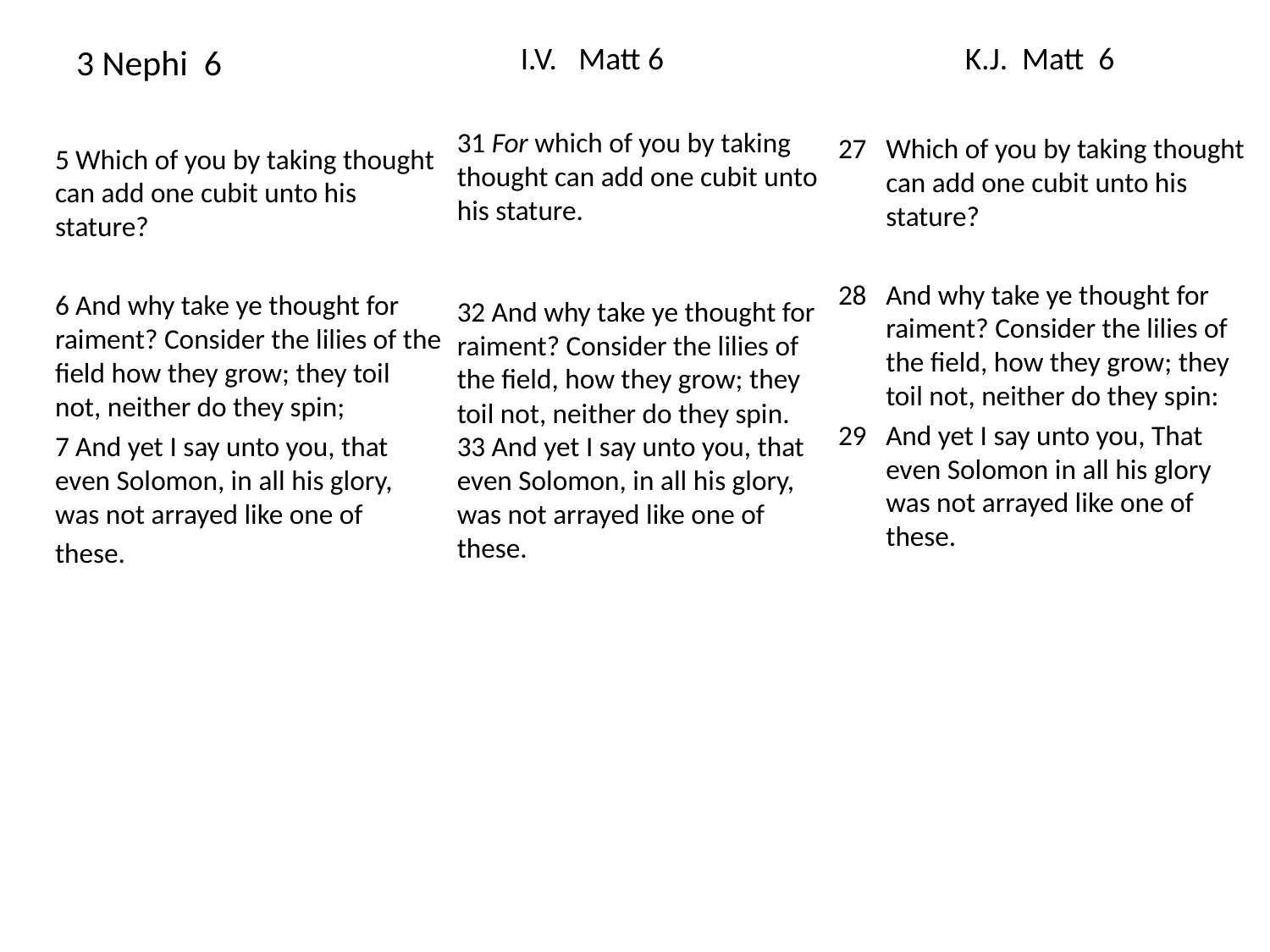

# 3 Nephi  6
I.V.   Matt 6
K.J.  Matt  6

31 For which of you by taking thought can add one cubit unto his stature.

32 And why take ye thought for raiment? Consider the lilies of the field, how they grow; they toil not, neither do they spin.
33 And yet I say unto you, that even Solomon, in all his glory, was not arrayed like one of these.

27 	Which of you by taking thought can add one cubit unto his stature?

28 	And why take ye thought for raiment? Consider the lilies of the field, how they grow; they toil not, neither do they spin:
29 	And yet I say unto you, That even Solomon in all his glory was not arrayed like one of these.

5 Which of you by taking thought can add one cubit unto his stature?

6 And why take ye thought for raiment? Consider the lilies of the field how they grow; they toil not, neither do they spin;
7 And yet I say unto you, that even Solomon, in all his glory, was not arrayed like one of
these.